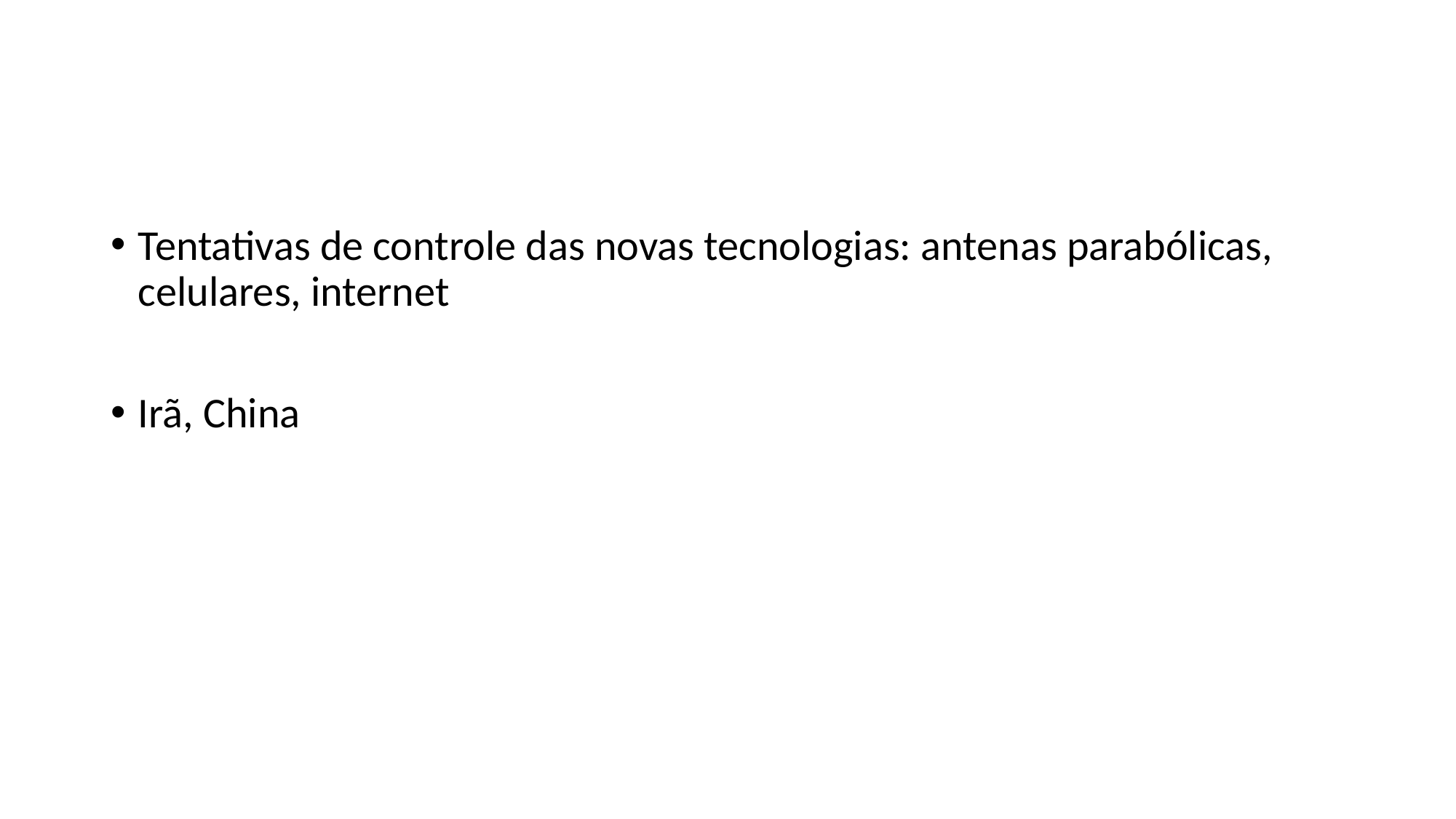

#
Tentativas de controle das novas tecnologias: antenas parabólicas, celulares, internet

Irã, China